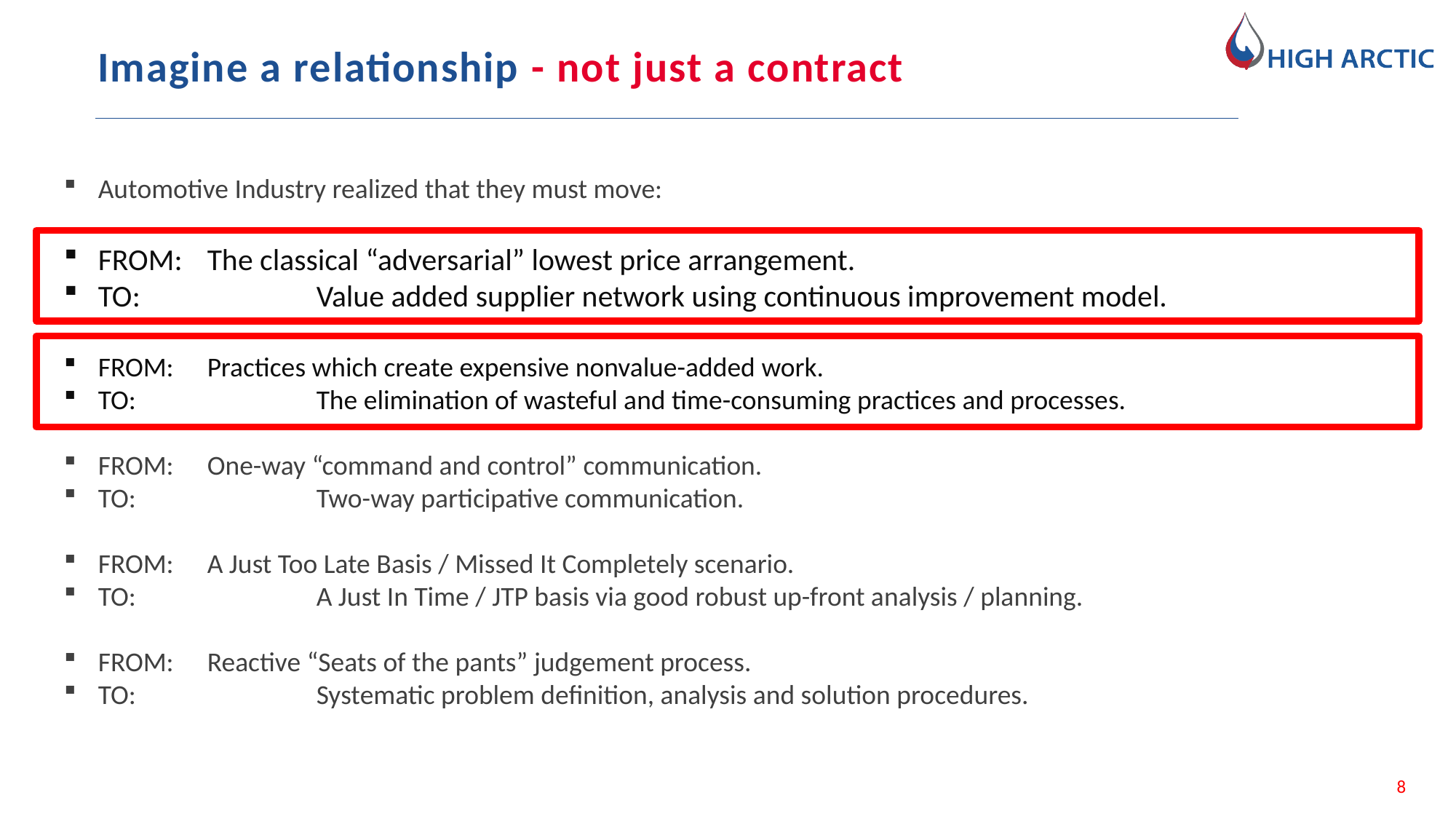

Imagine a relationship - not just a contract
Automotive Industry realized that they must move:

FROM:  	The classical “adversarial” lowest price arrangement.
TO:  		Value added supplier network using continuous improvement model.

FROM:  	Practices which create expensive nonvalue-added work.
TO:  		The elimination of wasteful and time-consuming practices and processes.

FROM:  	One-way “command and control” communication.
TO:  		Two-way participative communication.

FROM:  	A Just Too Late Basis / Missed It Completely scenario.
TO:  		A Just In Time / JTP basis via good robust up-front analysis / planning.

FROM:  	Reactive “Seats of the pants” judgement process.
TO:  		Systematic problem definition, analysis and solution procedures.

8